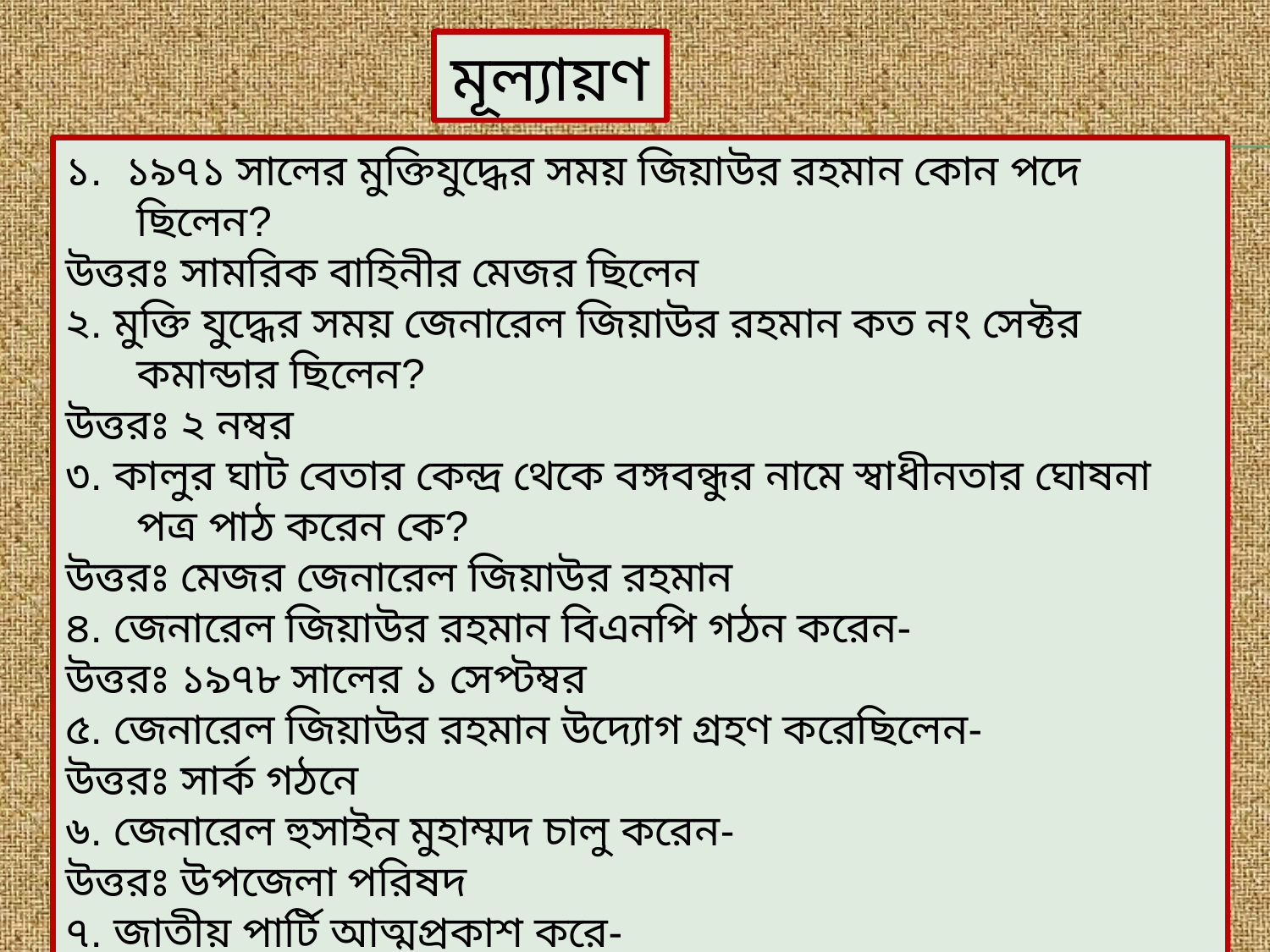

মূল্যায়ণ
১.  ১৯৭১ সালের মুক্তিযুদ্ধের সময় জিয়াউর রহমান কোন পদে ছিলেন?
উত্তরঃ সামরিক বাহিনীর মেজর ছিলেন
২. মুক্তি যুদ্ধের সময় জেনারেল জিয়াউর রহমান কত নং সেক্টর কমান্ডার ছিলেন?
উত্তরঃ ২ নম্বর
৩. কালুর ঘাট বেতার কেন্দ্র থেকে বঙ্গবন্ধুর নামে স্বাধীনতার ঘোষনা পত্র পাঠ করেন কে?
উত্তরঃ মেজর জেনারেল জিয়াউর রহমান
৪. জেনারেল জিয়াউর রহমান বিএনপি গঠন করেন-
উত্তরঃ ১৯৭৮ সালের ১ সেপ্টম্বর
৫. জেনারেল জিয়াউর রহমান উদ্যোগ গ্রহণ করেছিলেন-
উত্তরঃ সার্ক গঠনে
৬. জেনারেল হুসাইন মুহাম্মদ চালু করেন-
উত্তরঃ উপজেলা পরিষদ
৭. জাতীয় পার্টি আত্মপ্রকাশ করে-
উত্তরঃ ১৯৮৬ সালের ১ লা জানুয়ারী